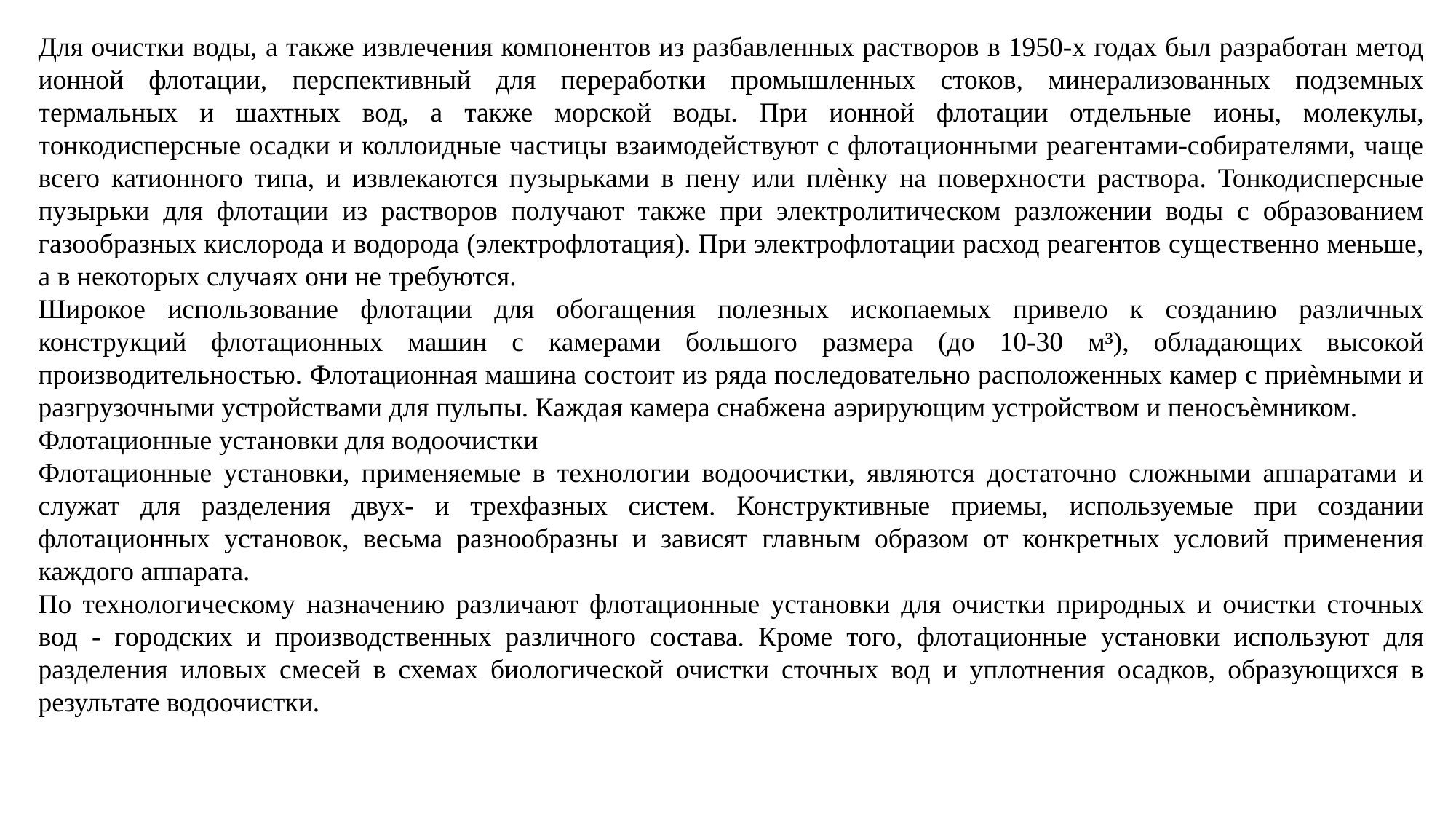

Для очистки воды, а также извлечения компонентов из разбавленных растворов в 1950-х годах был разработан метод ионной флотации, перспективный для переработки промышленных стоков, минерализованных подземных термальных и шахтных вод, а также морской воды. При ионной флотации отдельные ионы, молекулы, тонкодисперсные осадки и коллоидные частицы взаимодействуют с флотационными реагентами-собирателями, чаще всего катионного типа, и извлекаются пузырьками в пену или плѐнку на поверхности раствора. Тонкодисперсные пузырьки для флотации из растворов получают также при электролитическом разложении воды с образованием газообразных кислорода и водорода (электрофлотация). При электрофлотации расход реагентов существенно меньше, а в некоторых случаях они не требуются.
Широкое использование флотации для обогащения полезных ископаемых привело к созданию различных конструкций флотационных машин с камерами большого размера (до 10-30 м³), обладающих высокой производительностью. Флотационная машина состоит из ряда последовательно расположенных камер с приѐмными и разгрузочными устройствами для пульпы. Каждая камера снабжена аэрирующим устройством и пеносъѐмником.
Флотационные установки для водоочистки
Флотационные установки, применяемые в технологии водоочистки, являются достаточно сложными аппаратами и служат для разделения двух- и трехфазных систем. Конструктивные приемы, используемые при создании флотационных установок, весьма разнообразны и зависят главным образом от конкретных условий применения каждого аппарата.
По технологическому назначению различают флотационные установки для очистки природных и очистки сточных вод - городских и производственных различного состава. Кроме того, флотационные установки используют для разделения иловых смесей в схемах биологической очистки сточных вод и уплотнения осадков, образующихся в результате водоочистки.